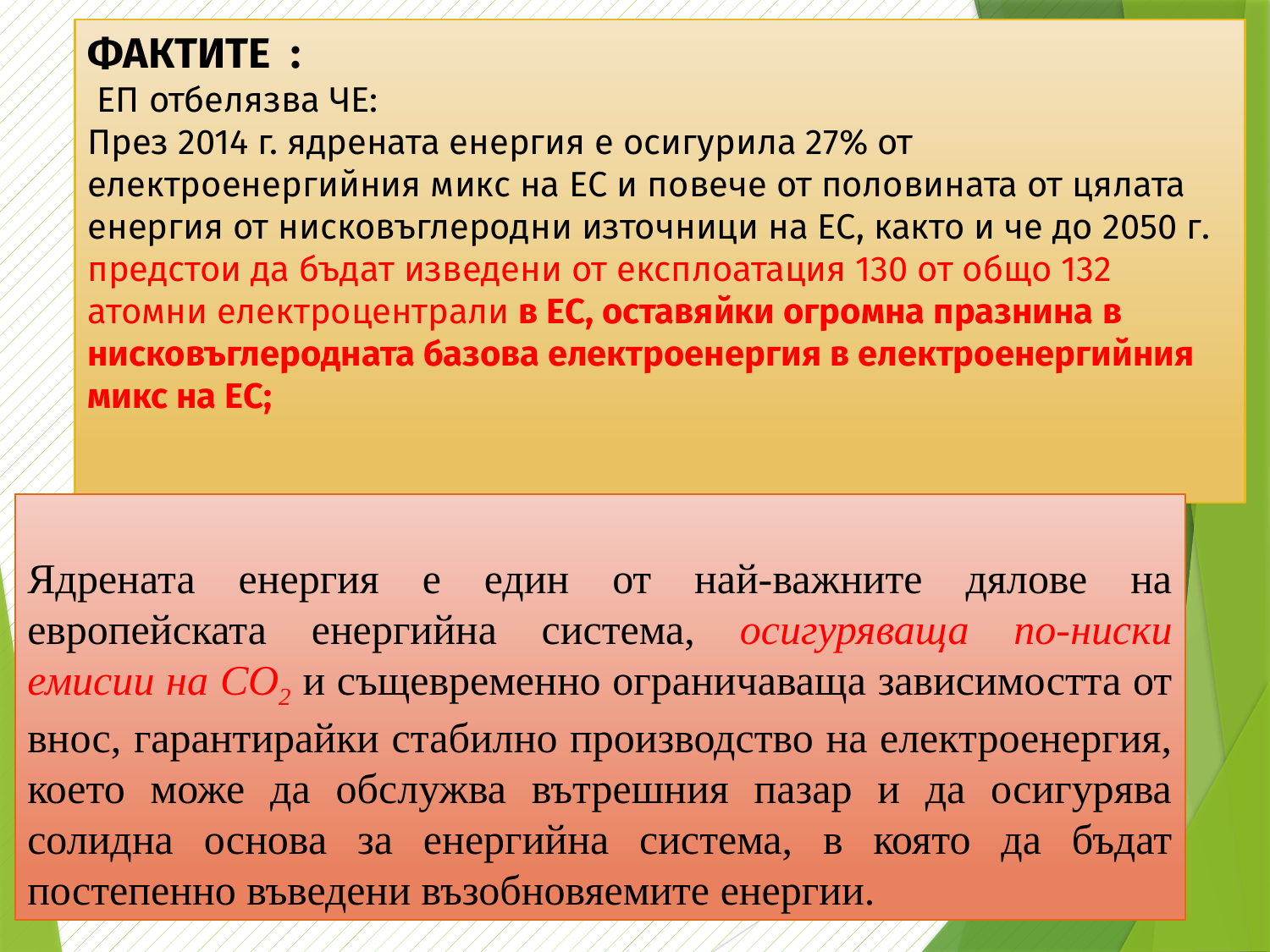

# ФАКТИТЕ  : ЕП отбелязва ЧЕ: През 2014 г. ядрената енергия е осигурила 27% от електроенергийния микс на ЕС и повече от половината от цялата енергия от нисковъглеродни източници на ЕС, както и че до 2050 г. предстои да бъдат изведени от експлоатация 130 от общо 132 атомни електроцентрали в ЕС, оставяйки огромна празнина в нисковъглеродната базова електроенергия в електроенергийния микс на ЕС;

Ядрената енергия е един от най-важните дялове на европейската енергийна система, осигуряваща по-ниски емисии на CO2 и същевременно ограничаваща зависимостта от внос, гарантирайки стабилно производство на електроенергия, което може да обслужва вътрешния пазар и да осигурява солидна основа за енергийна система, в която да бъдат постепенно въведени възобновяемите енергии.
2